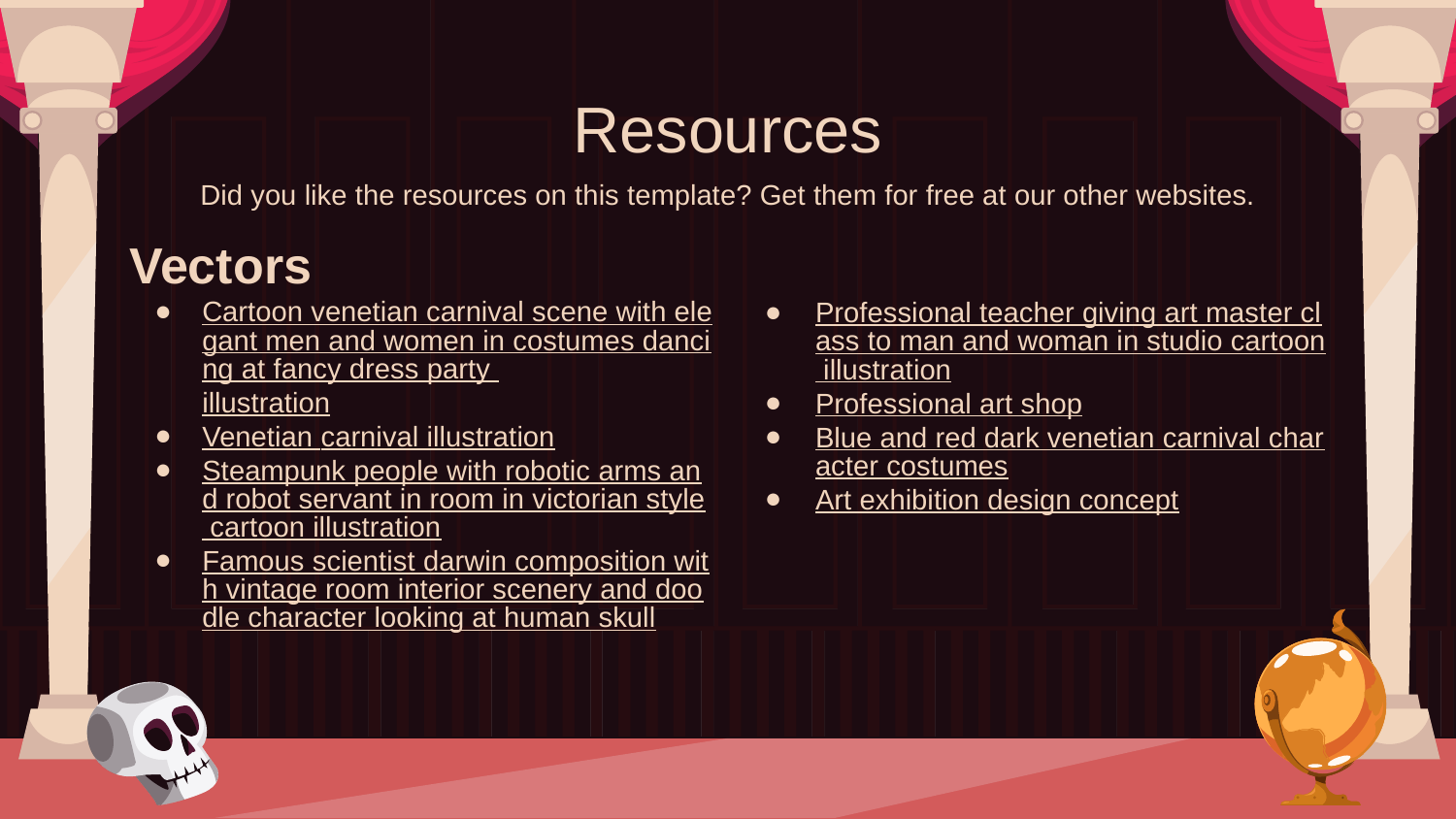

# Resources
Did you like the resources on this template? Get them for free at our other websites.
Vectors
Cartoon venetian carnival scene with elegant men and women in costumes dancing at fancy dress party illustration
Venetian carnival illustration
Steampunk people with robotic arms and robot servant in room in victorian style cartoon illustration
Famous scientist darwin composition with vintage room interior scenery and doodle character looking at human skull
Professional teacher giving art master class to man and woman in studio cartoon illustration
Professional art shop
Blue and red dark venetian carnival character costumes
Art exhibition design concept